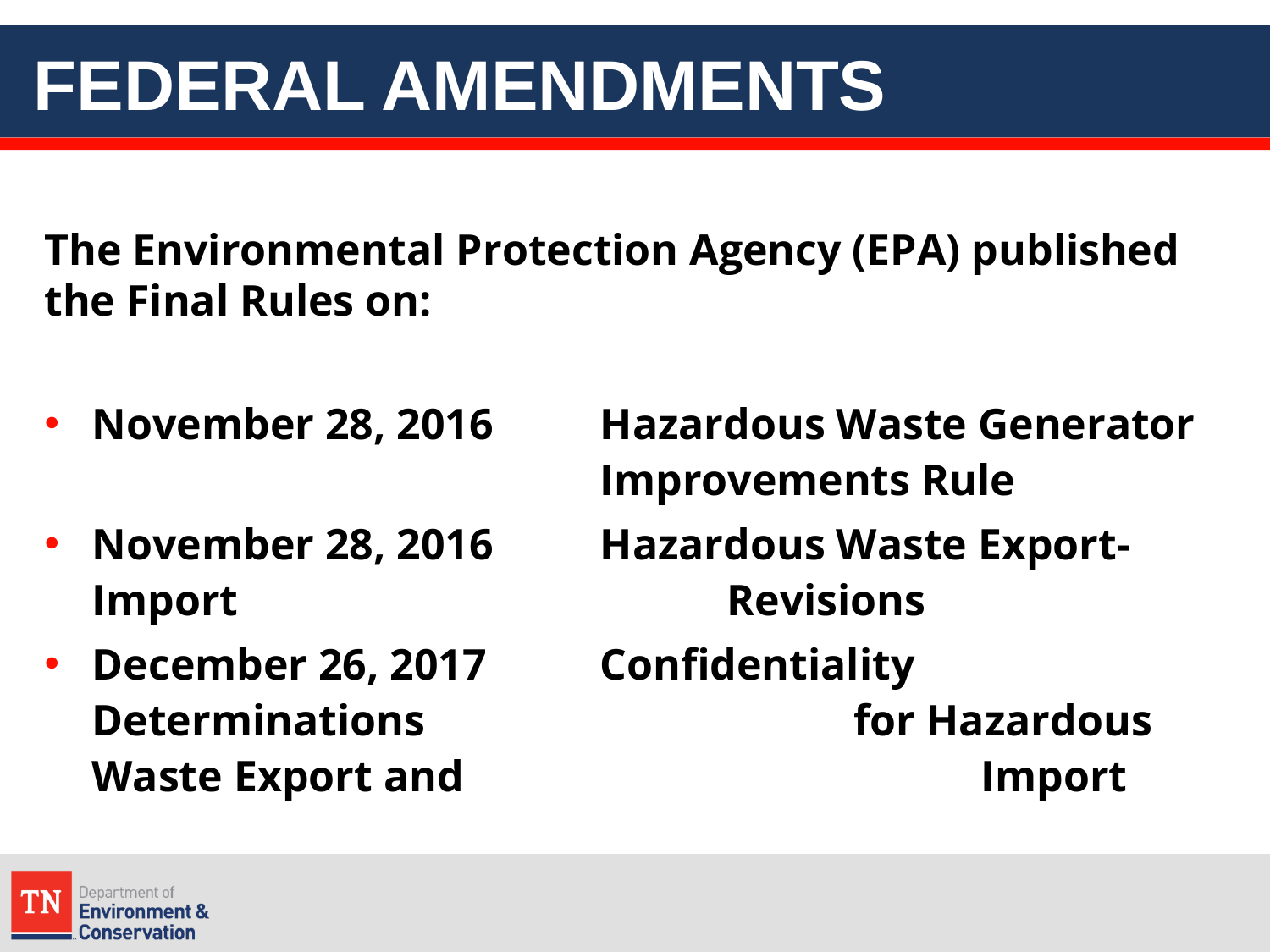

# FEDERAL AMENDMENTS

The Environmental Protection Agency (EPA) published the Final Rules on:

November 28, 2016 	Hazardous Waste Generator 					Improvements Rule
November 28, 2016 	Hazardous Waste Export-Import 				Revisions
December 26, 2017 	Confidentiality Determinations 				for Hazardous Waste Export and 				Import